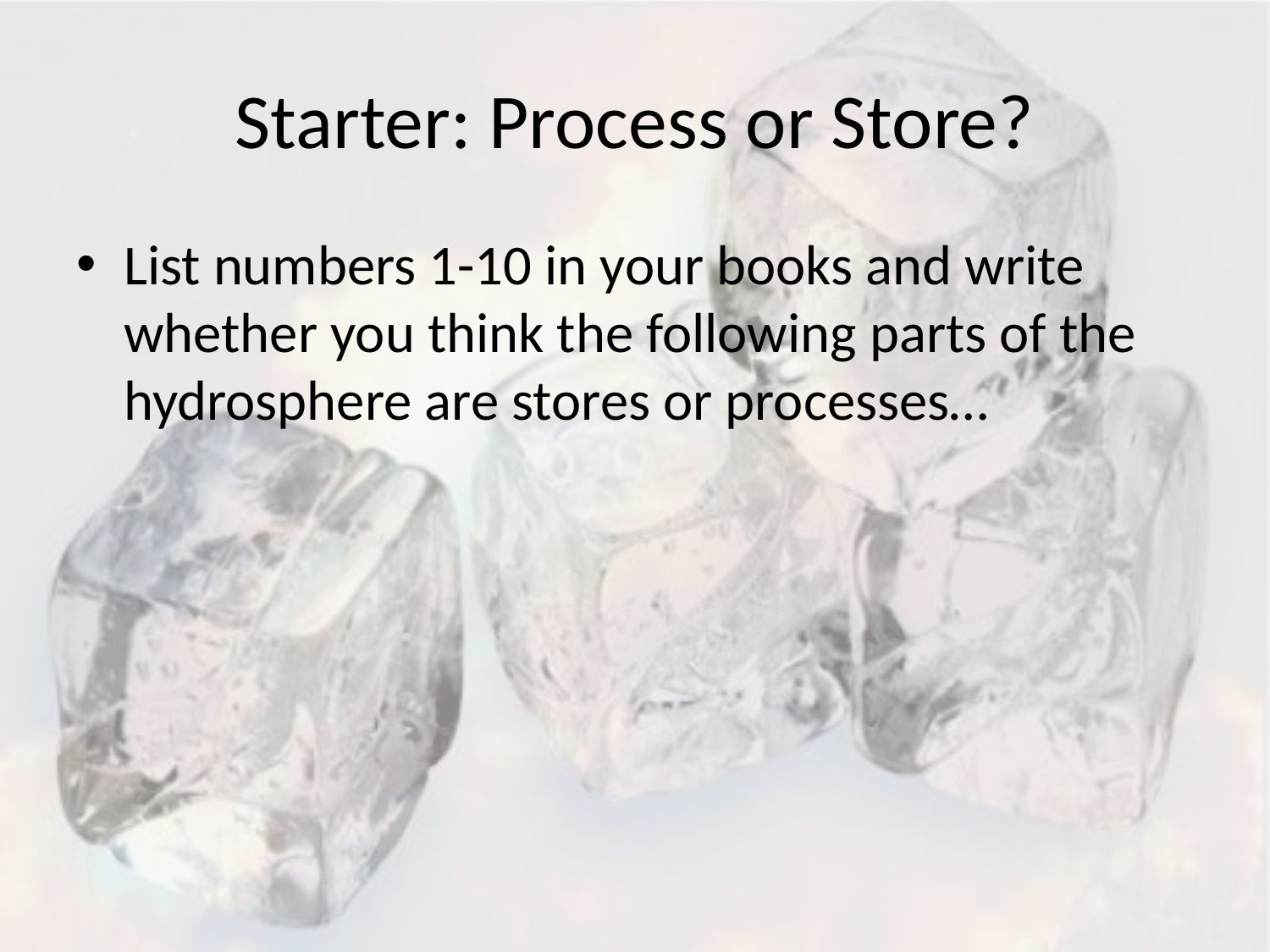

# Starter: Process or Store?
List numbers 1-10 in your books and write whether you think the following parts of the hydrosphere are stores or processes…